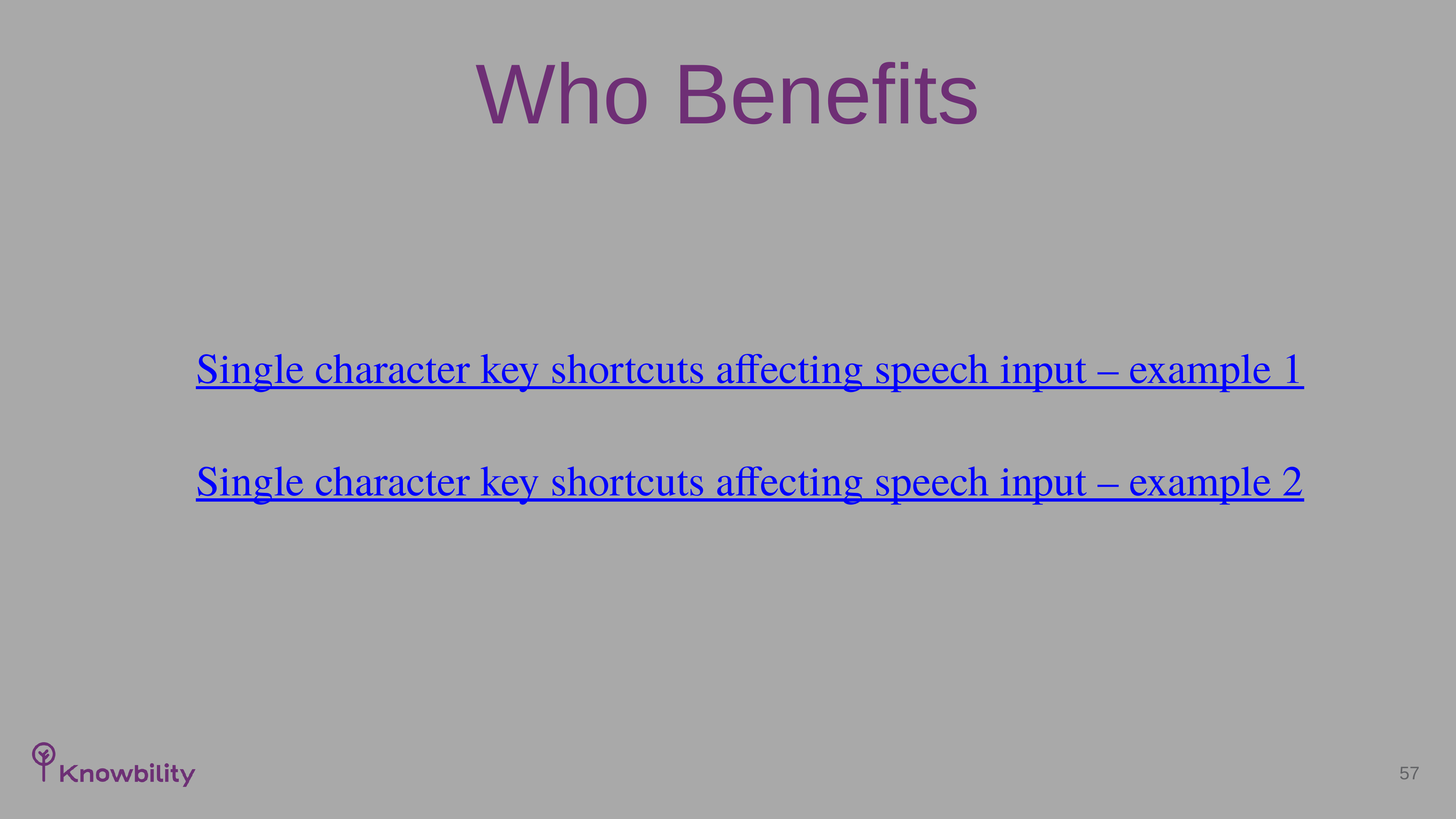

# Who Benefits
Single character key shortcuts affecting speech input – example 1

Single character key shortcuts affecting speech input – example 2
57